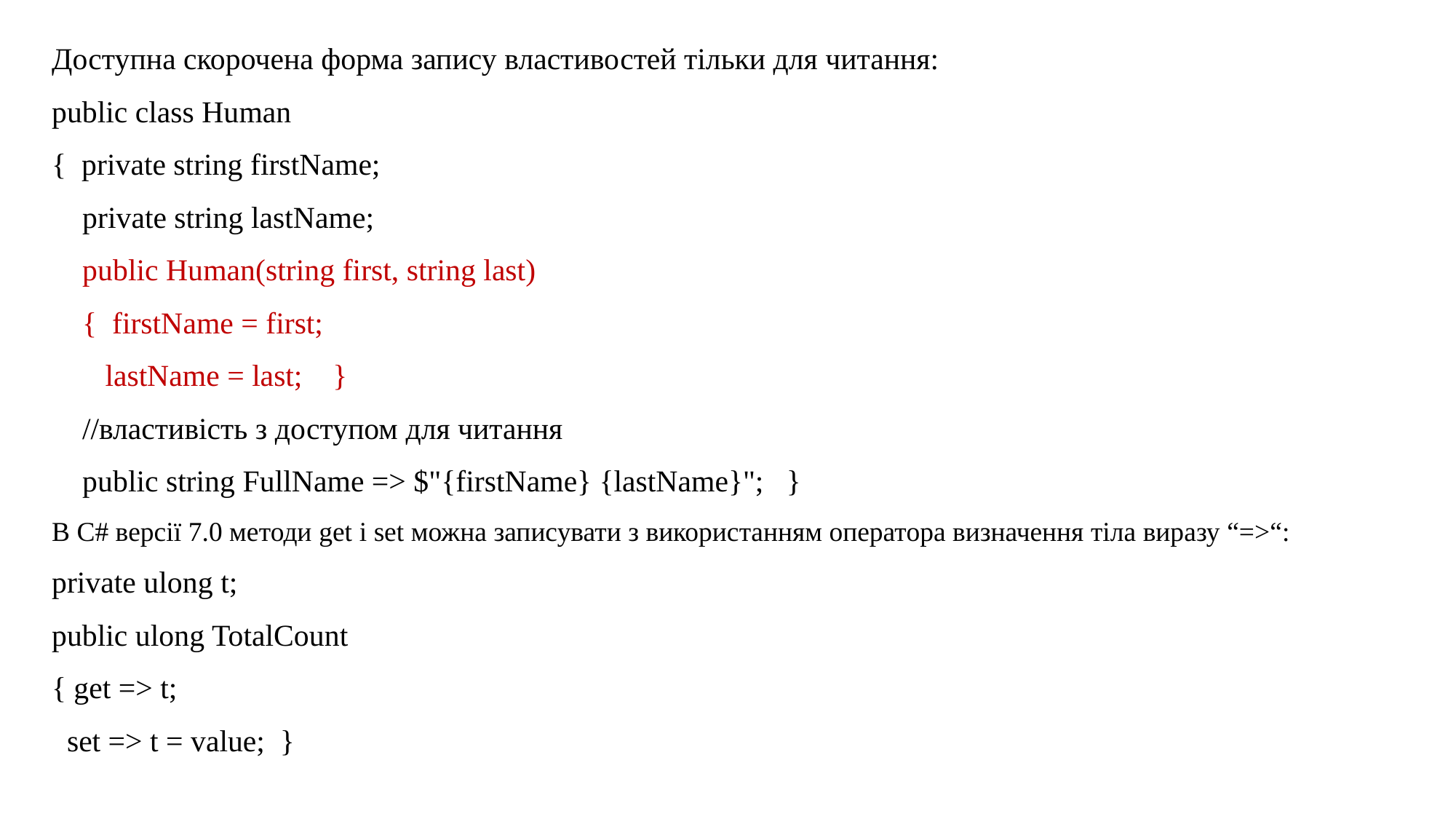

Доступна скорочена форма запису властивостей тільки для читання:
public class Human
{  private string firstName;
    private string lastName;
    public Human(string first, string last)
    {  firstName = first;
       lastName = last;    }
    //властивість з доступом для читання
    public string FullName => $"{firstName} {lastName}";   }
В C# версії 7.0 методи get і set можна записувати з використанням оператора визначення тіла виразу “=>“:
private ulong t;
public ulong TotalCount
{ get => t;
  set => t = value;  }